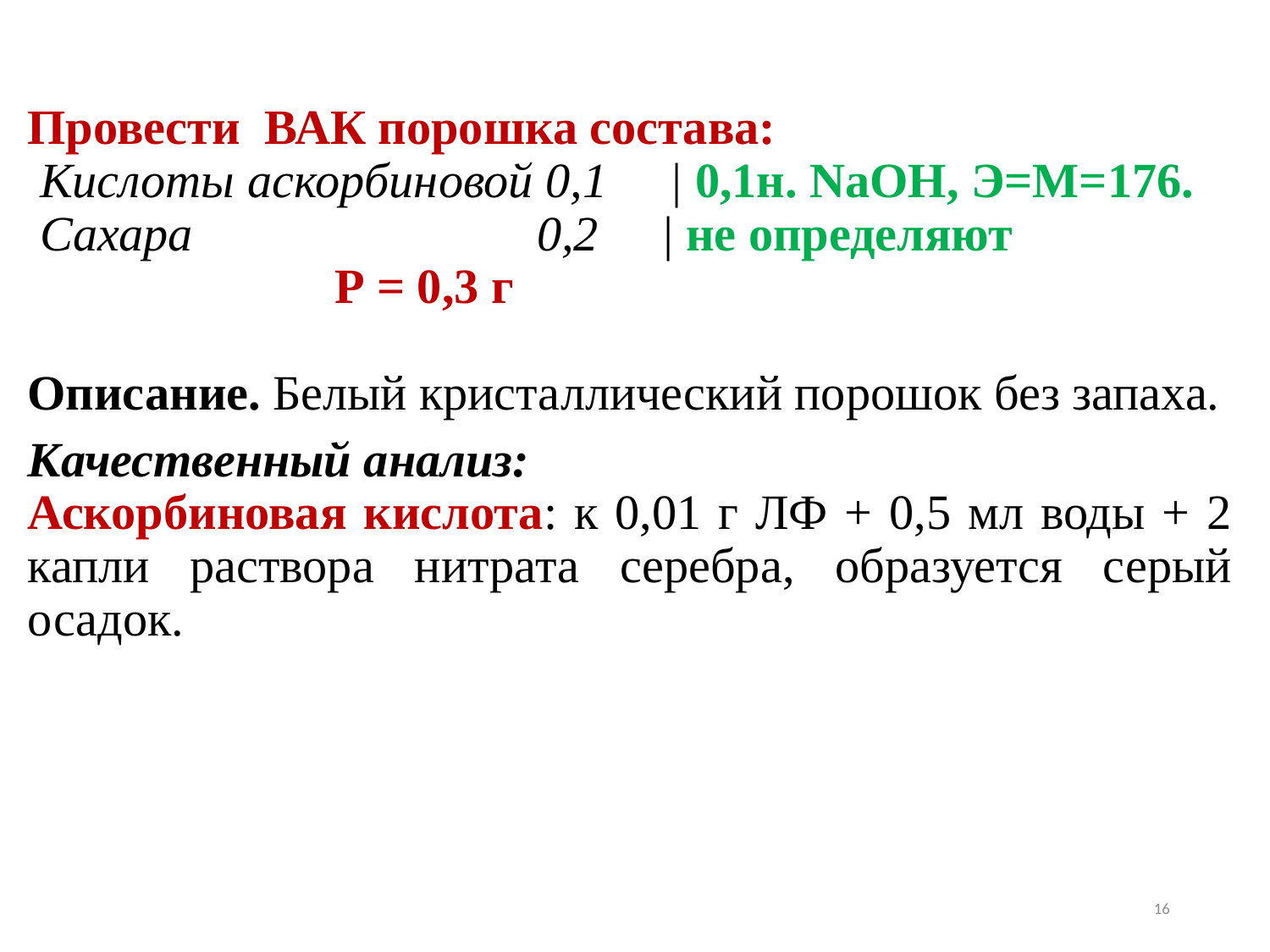

Провести  ВАК порошка состава:
 Кислоты аскорбиновой 0,1     | 0,1н. NaOH, Э=М=176.
 Сахара                            0,2     | не определяют
                         Р = 0,3 г

Описание. Белый кристаллический порошок без запаха.
Качественный анализ:
Аскорбиновая кислота: к 0,01 г ЛФ + 0,5 мл воды + 2 капли раствора нитрата серебра, образуется серый осадок.

16